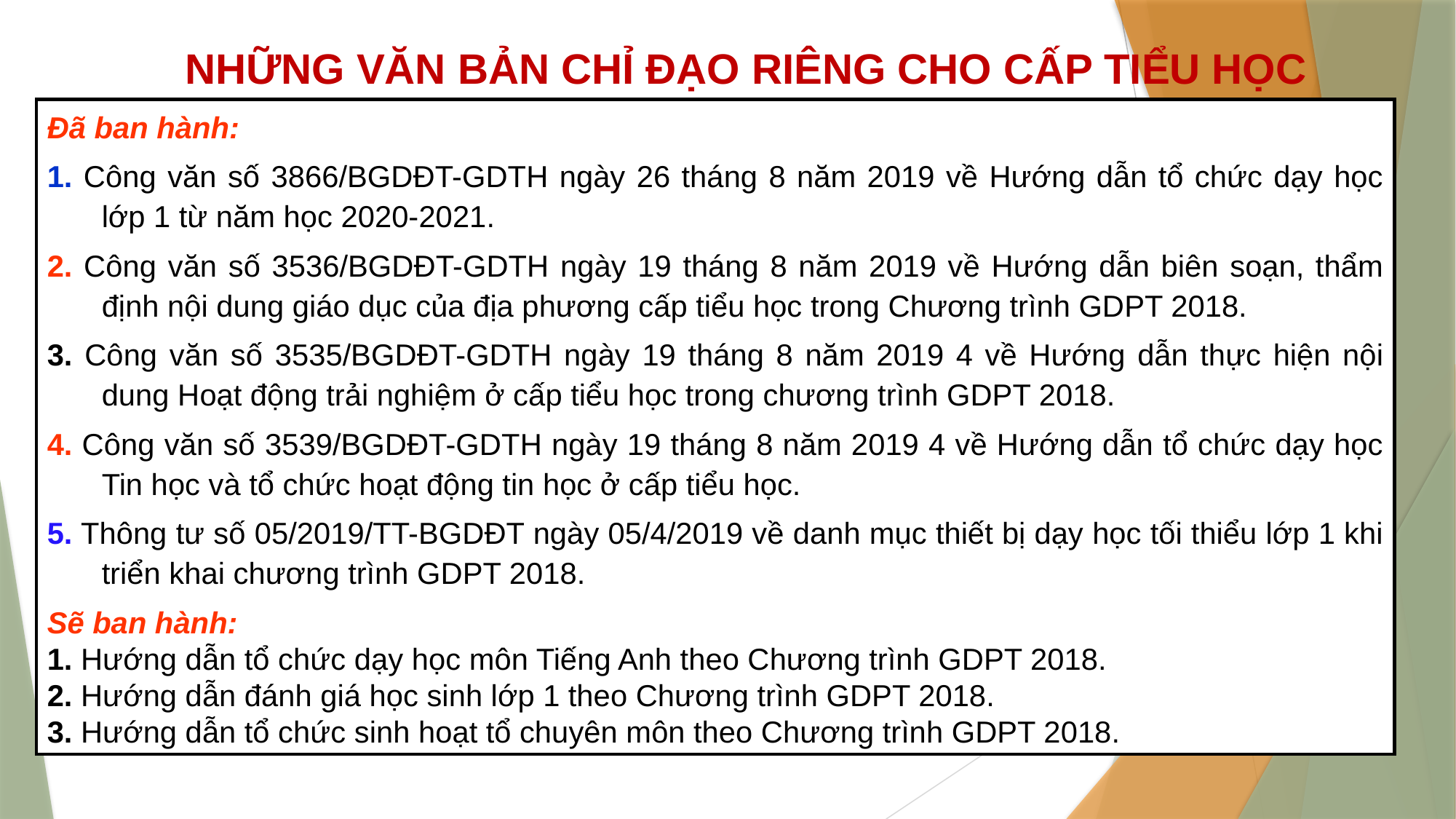

NHỮNG VĂN BẢN CHỈ ĐẠO RIÊNG CHO CẤP TIỂU HỌC

Đã ban hành:
1. Công văn số 3866/BGDĐT-GDTH ngày 26 tháng 8 năm 2019 về Hướng dẫn tổ chức dạy học lớp 1 từ năm học 2020-2021.
2. Công văn số 3536/BGDĐT-GDTH ngày 19 tháng 8 năm 2019 về Hướng dẫn biên soạn, thẩm định nội dung giáo dục của địa phương cấp tiểu học trong Chương trình GDPT 2018.
3. Công văn số 3535/BGDĐT-GDTH ngày 19 tháng 8 năm 2019 4 về Hướng dẫn thực hiện nội dung Hoạt động trải nghiệm ở cấp tiểu học trong chương trình GDPT 2018.
4. Công văn số 3539/BGDĐT-GDTH ngày 19 tháng 8 năm 2019 4 về Hướng dẫn tổ chức dạy học Tin học và tổ chức hoạt động tin học ở cấp tiểu học.
5. Thông tư số 05/2019/TT-BGDĐT ngày 05/4/2019 về danh mục thiết bị dạy học tối thiểu lớp 1 khi triển khai chương trình GDPT 2018.
Sẽ ban hành:
1. Hướng dẫn tổ chức dạy học môn Tiếng Anh theo Chương trình GDPT 2018.
2. Hướng dẫn đánh giá học sinh lớp 1 theo Chương trình GDPT 2018.
3. Hướng dẫn tổ chức sinh hoạt tổ chuyên môn theo Chương trình GDPT 2018.
4/9/2020